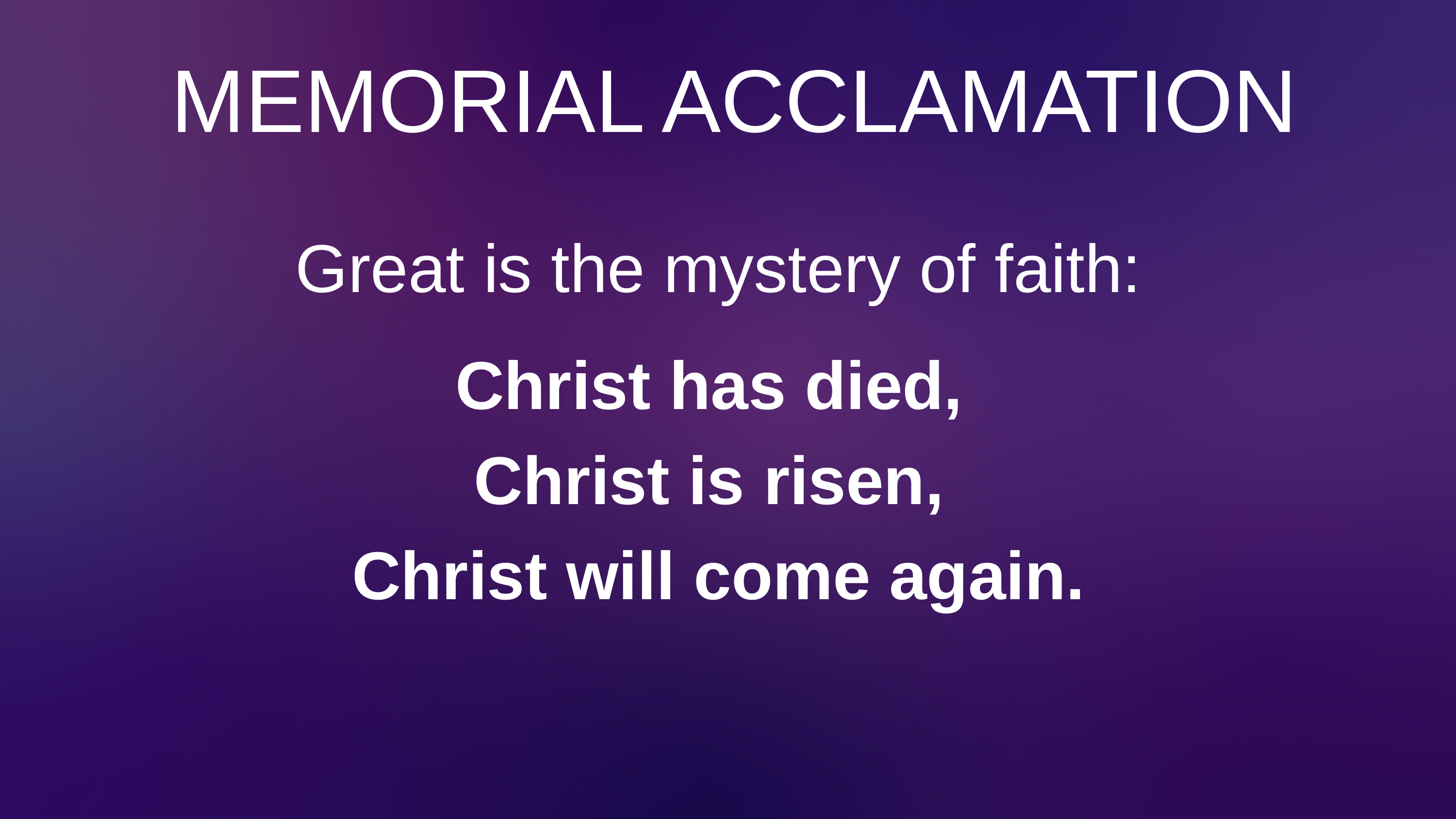

MEMORIAL ACCLAMATION
Great is the mystery of faith:

Christ has died,
Christ is risen,
Christ will come again.